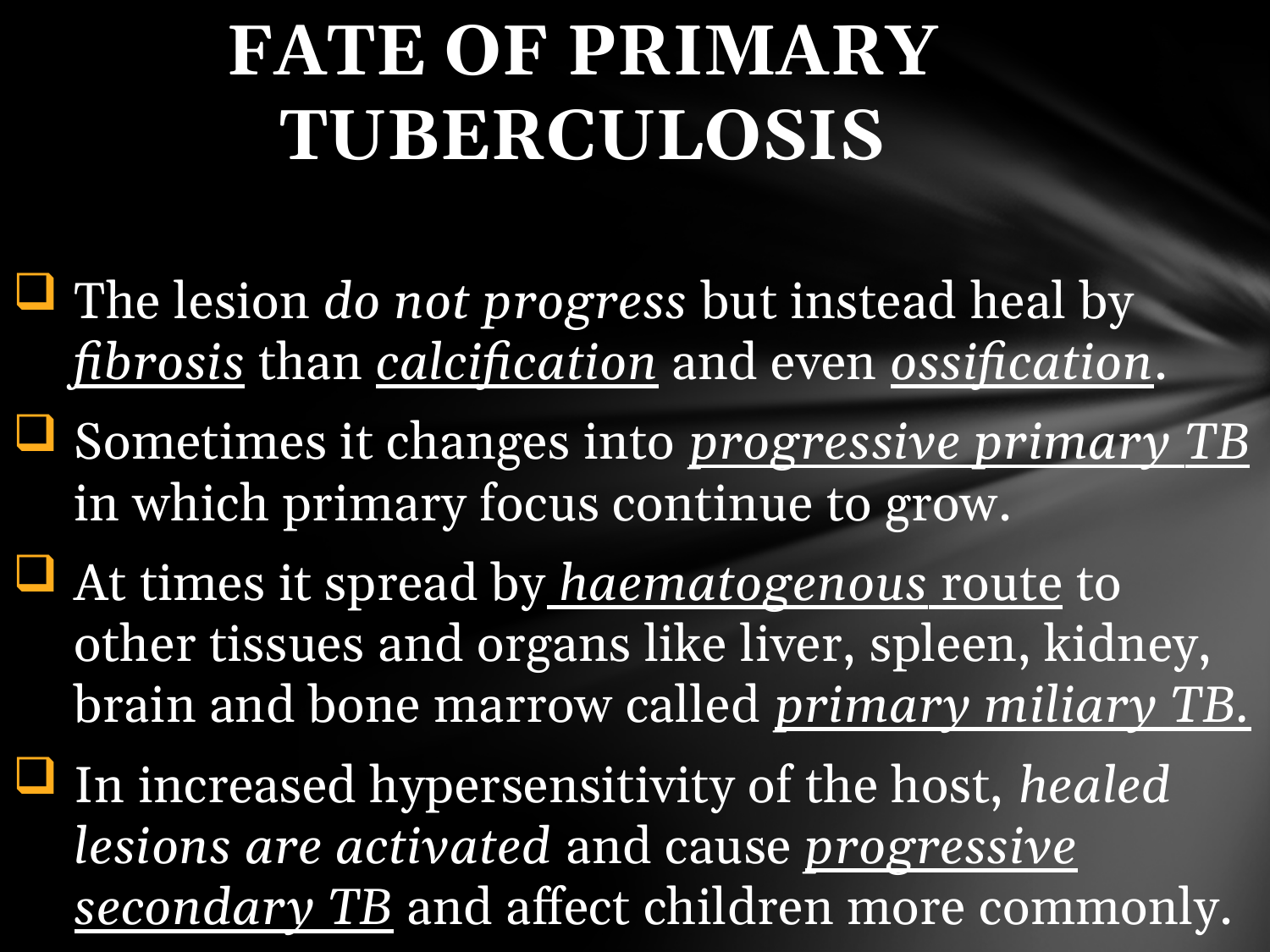

# FATE OF PRIMARY TUBERCULOSIS
The lesion do not progress but instead heal by fibrosis than calcification and even ossification.
Sometimes it changes into progressive primary TB in which primary focus continue to grow.
At times it spread by haematogenous route to other tissues and organs like liver, spleen, kidney, brain and bone marrow called primary miliary TB.
In increased hypersensitivity of the host, healed lesions are activated and cause progressive secondary TB and affect children more commonly.